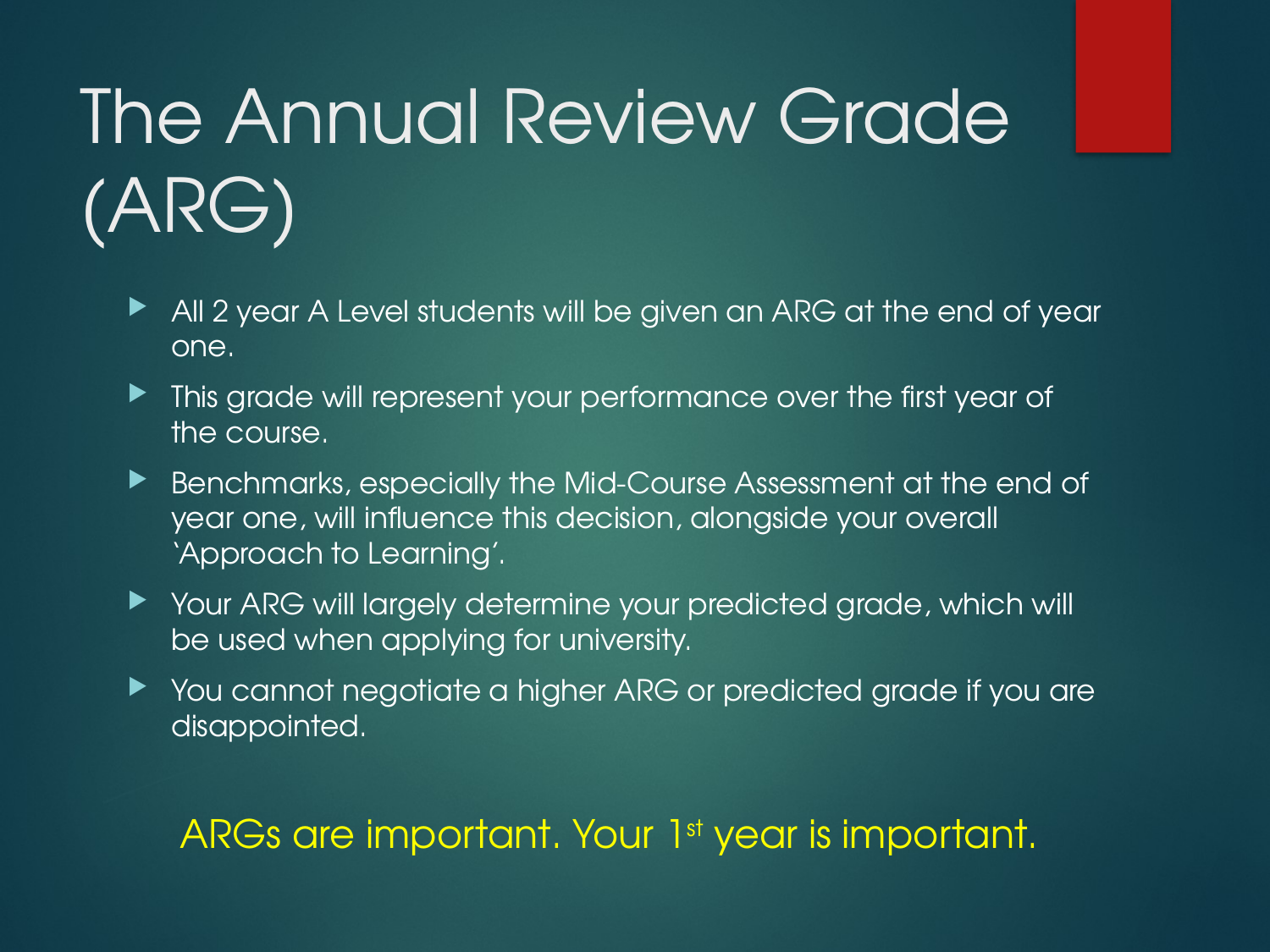

# The Annual Review Grade (ARG)
All 2 year A Level students will be given an ARG at the end of year one.
This grade will represent your performance over the first year of the course.
Benchmarks, especially the Mid-Course Assessment at the end of year one, will influence this decision, alongside your overall ‘Approach to Learning’.
Your ARG will largely determine your predicted grade, which will be used when applying for university.
You cannot negotiate a higher ARG or predicted grade if you are disappointed.

ARGs are important. Your 1st year is important.